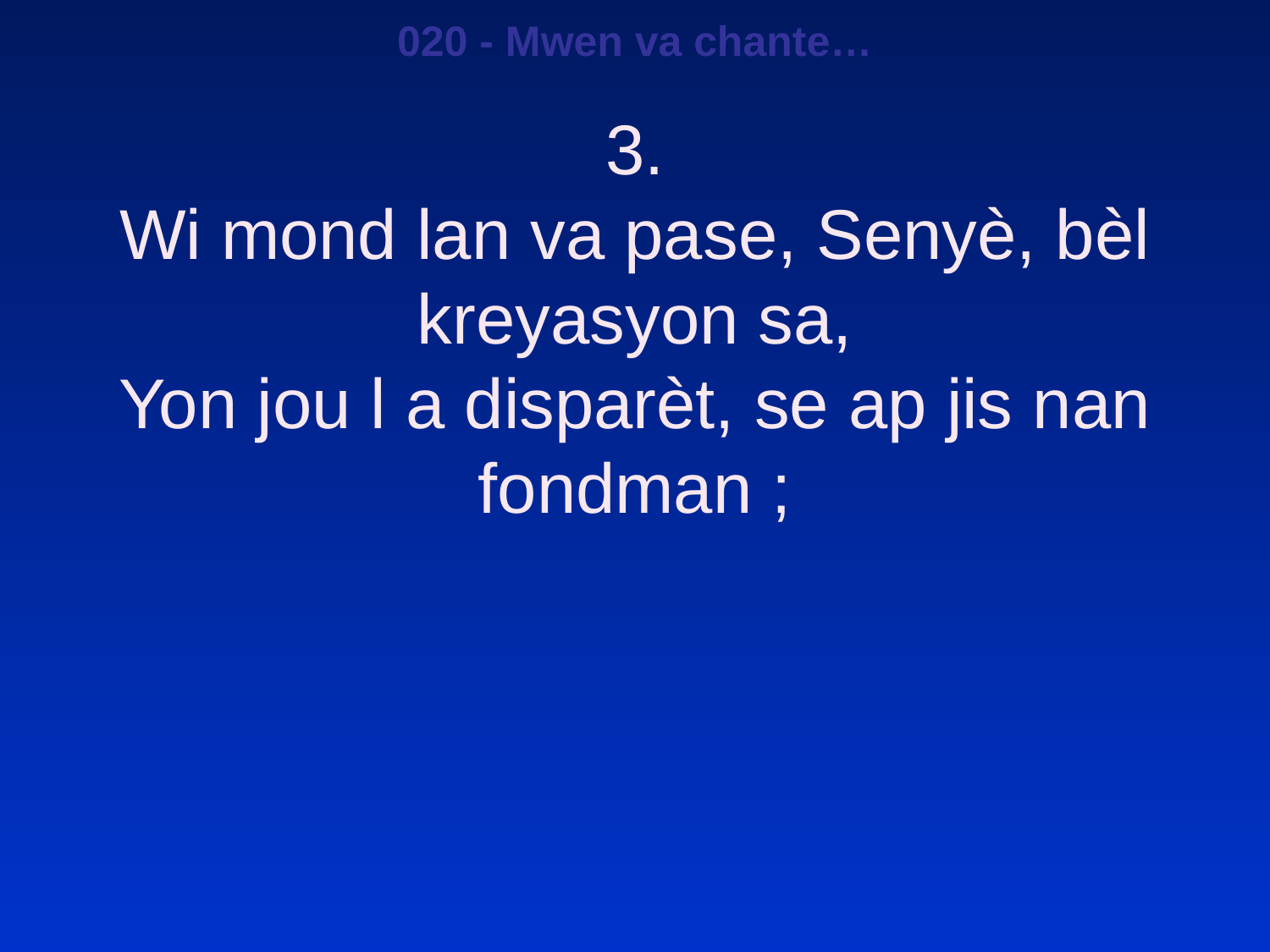

020 - Mwen va chante…
3.
Wi mond lan va pase, Senyè, bèl kreyasyon sa,
Yon jou l a disparèt, se ap jis nan fondman ;